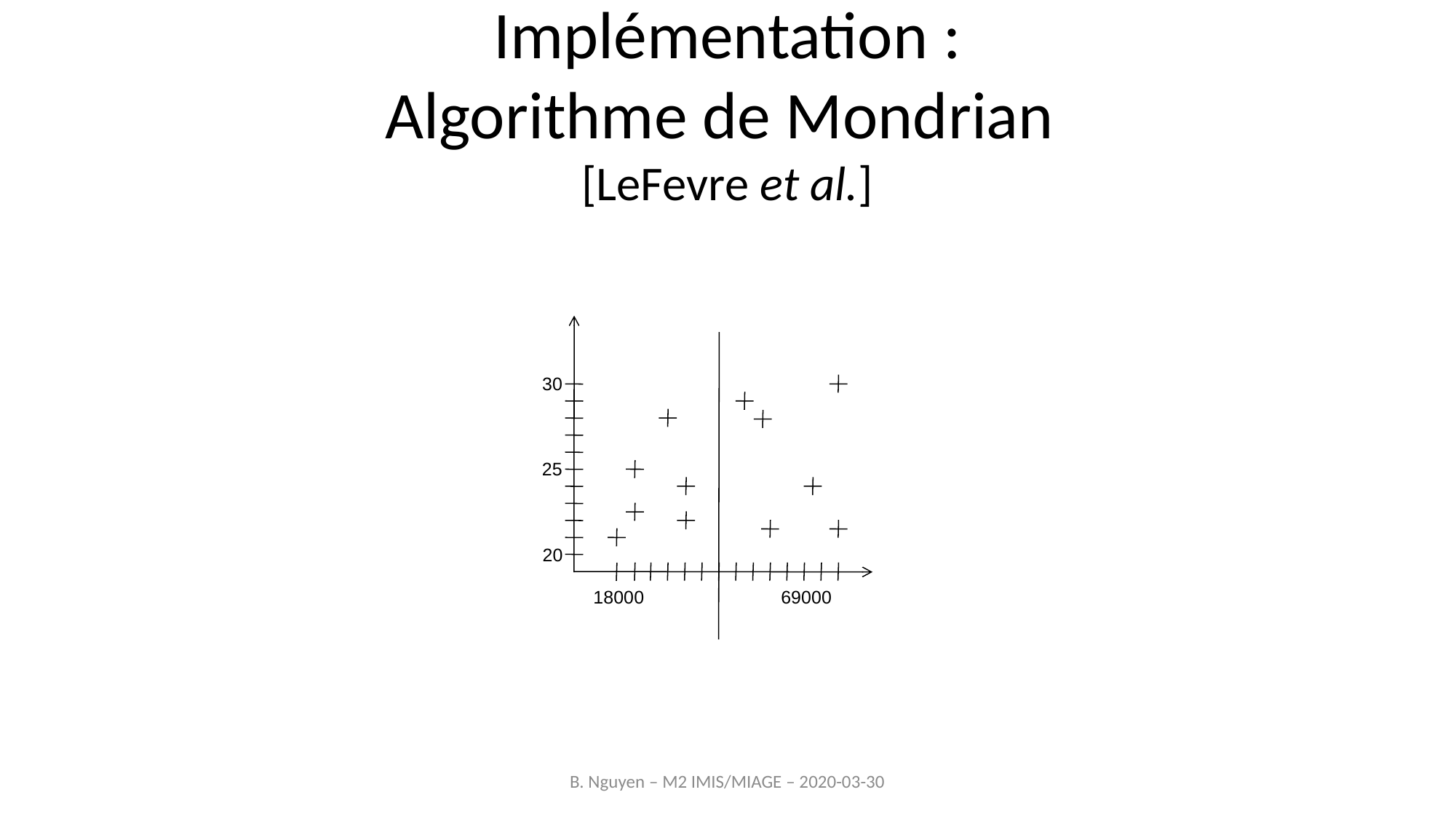

Implémentation :
Algorithme de Mondrian
[LeFevre et al.]

30

25

20

18000
69000
B. Nguyen – M2 IMIS/MIAGE – 2020-03-30